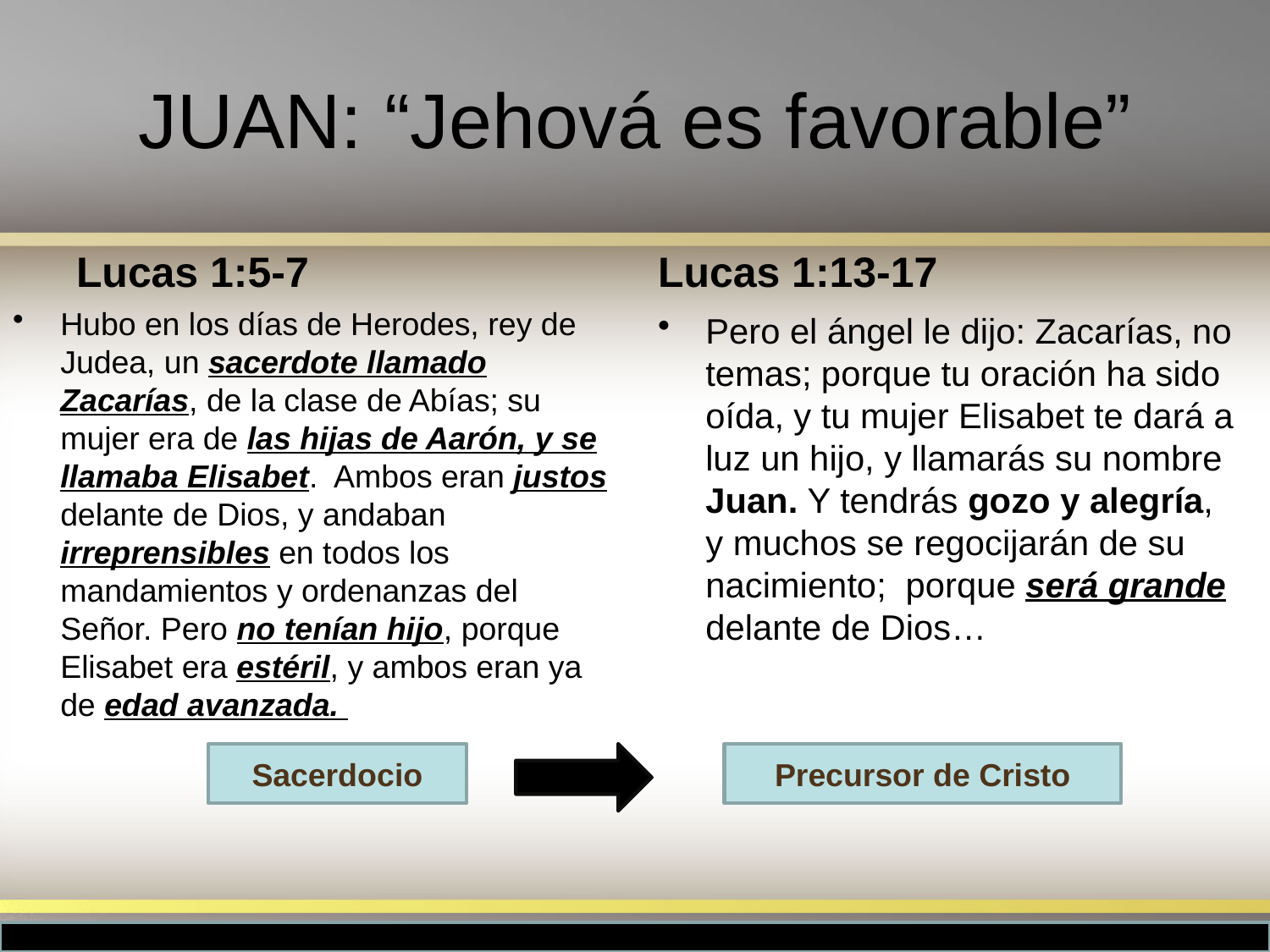

# JUAN: “Jehová es favorable”
Lucas 1:5-7
Lucas 1:13-17
Hubo en los días de Herodes, rey de Judea, un sacerdote llamado Zacarías, de la clase de Abías; su mujer era de las hijas de Aarón, y se llamaba Elisabet.  Ambos eran justos delante de Dios, y andaban irreprensibles en todos los mandamientos y ordenanzas del Señor. Pero no tenían hijo, porque Elisabet era estéril, y ambos eran ya de edad avanzada.
Pero el ángel le dijo: Zacarías, no temas; porque tu oración ha sido oída, y tu mujer Elisabet te dará a luz un hijo, y llamarás su nombre Juan. Y tendrás gozo y alegría, y muchos se regocijarán de su nacimiento;  porque será grande delante de Dios…
Sacerdocio

Precursor de Cristo